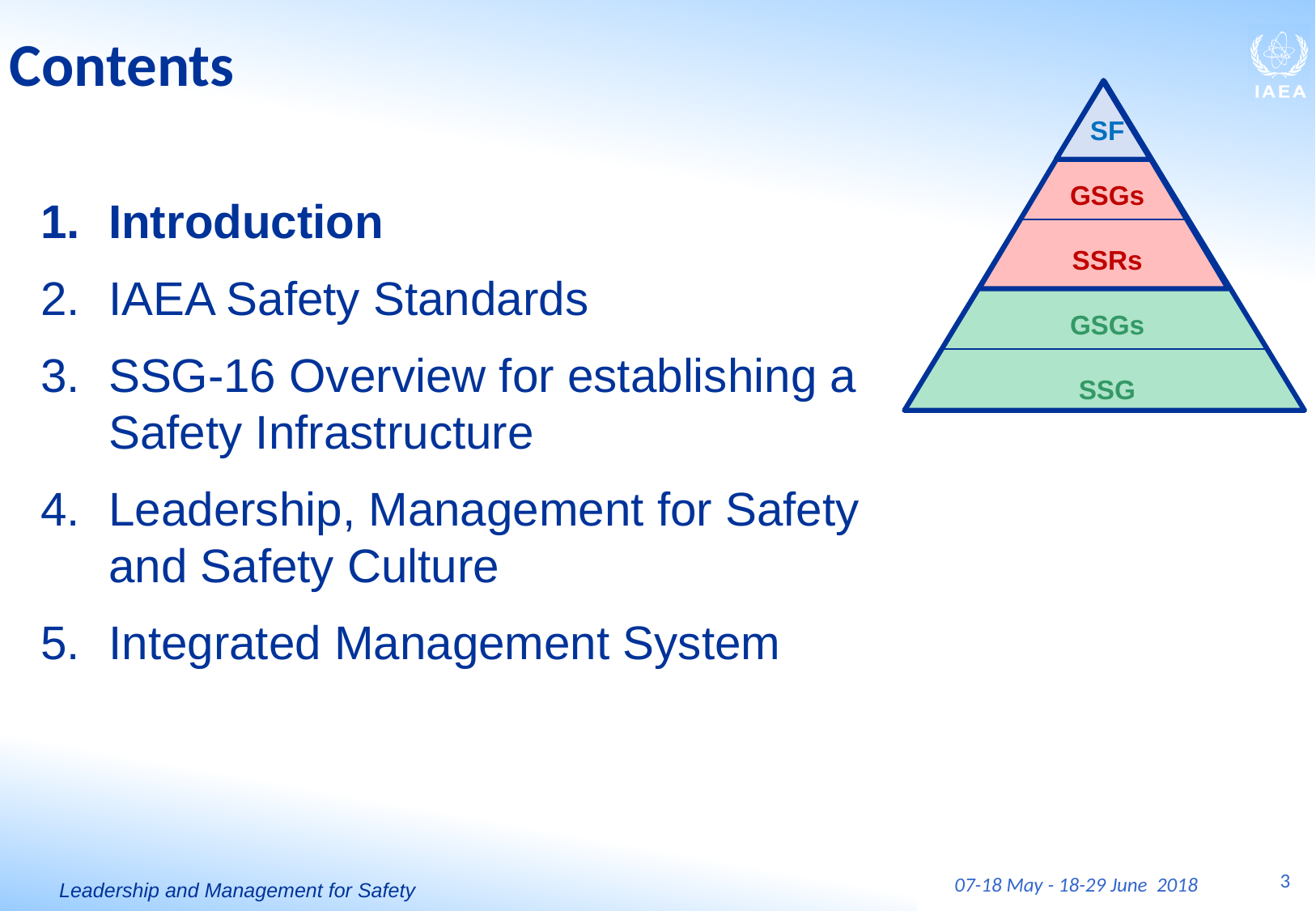

# Contents

SF

GSGs

SSRs

GSGs

SSG

Introduction
IAEA Safety Standards
SSG-16 Overview for establishing a Safety Infrastructure
Leadership, Management for Safety    and Safety Culture
Integrated Management System
3
07-18 May - 18-29 June  2018
Leadership and Management for Safety